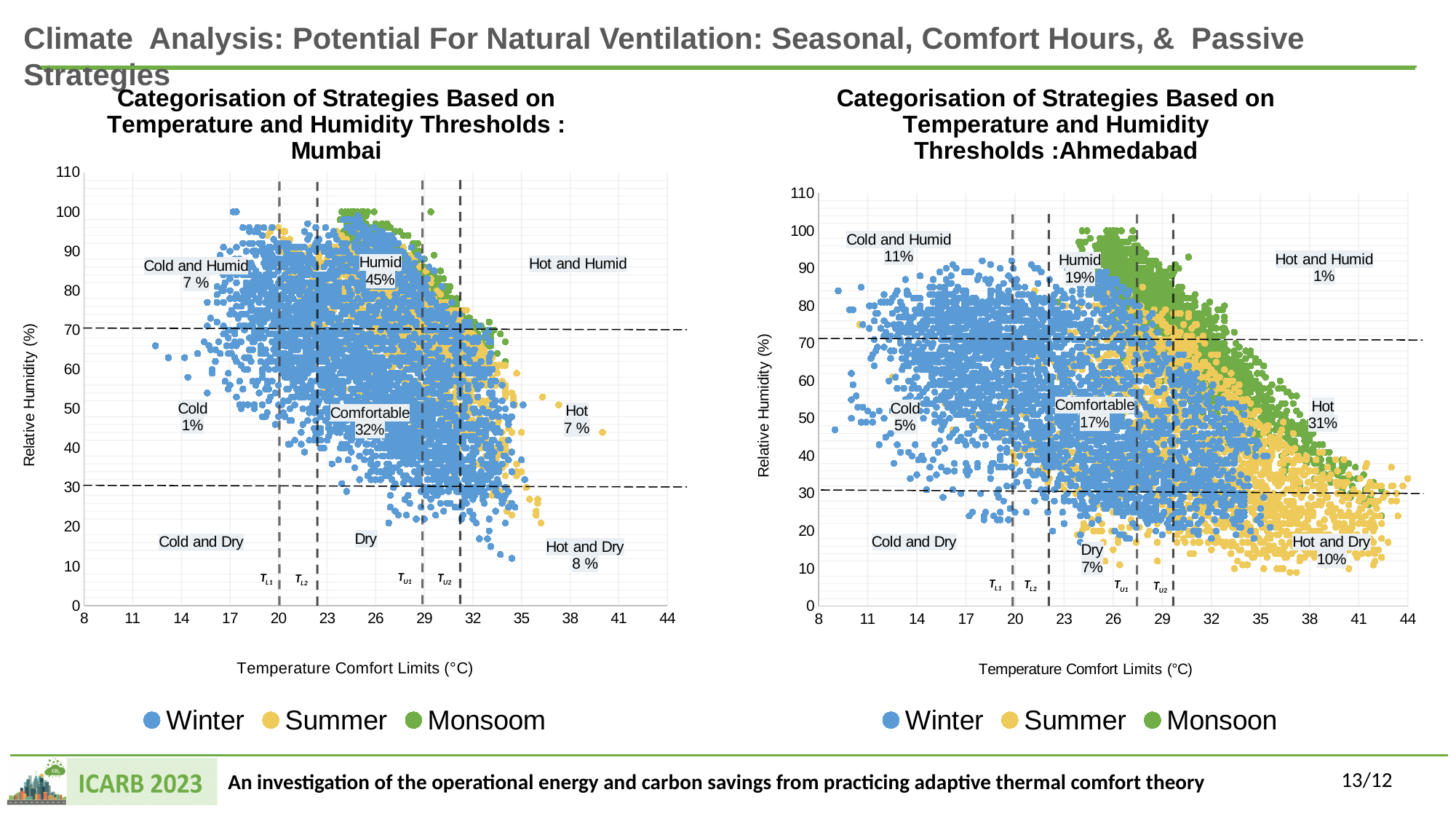

Climate  Analysis: Potential For Natural Ventilation: Seasonal, Comfort Hours, &  Passive Strategies

### Chart: Categorisation of Strategies Based on Temperature and Humidity Thresholds : Mumbai

| Category | Winter | Summer | Monsoom |
|---|---|---|---|

### Chart: Categorisation of Strategies Based on Temperature and Humidity Thresholds :Ahmedabad

| Category | Winter | Summer | Monsoon |
|---|---|---|---|